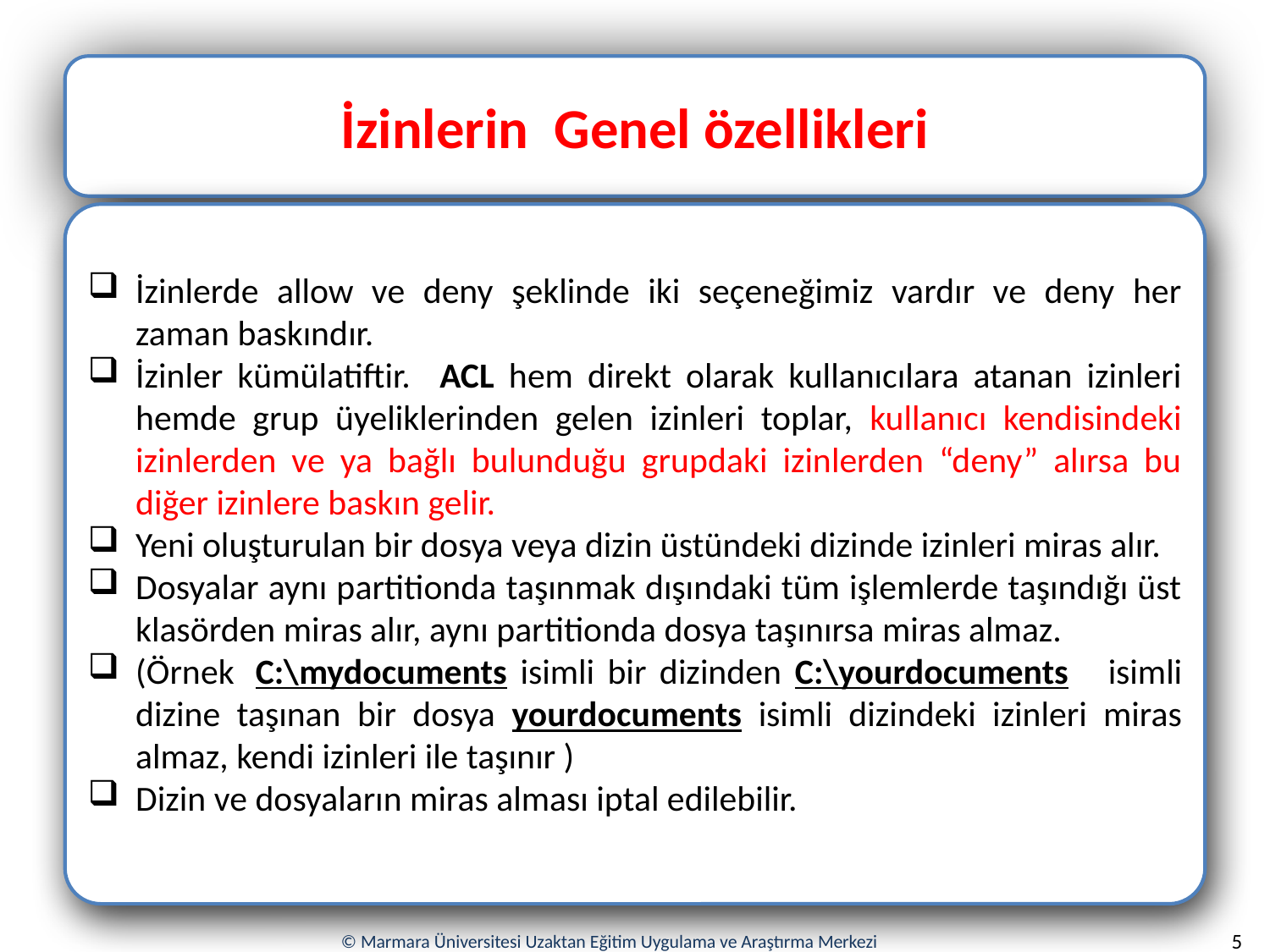

İzinlerin  Genel özellikleri

İzinlerde allow ve deny şeklinde iki seçeneğimiz vardır ve deny her zaman baskındır.
İzinler kümülatiftir.  ACL hem direkt olarak kullanıcılara atanan izinleri hemde grup üyeliklerinden gelen izinleri toplar, kullanıcı kendisindeki izinlerden ve ya bağlı bulunduğu grupdaki izinlerden “deny” alırsa bu diğer izinlere baskın gelir.
Yeni oluşturulan bir dosya veya dizin üstündeki dizinde izinleri miras alır.
Dosyalar aynı partitionda taşınmak dışındaki tüm işlemlerde taşındığı üst klasörden miras alır, aynı partitionda dosya taşınırsa miras almaz.
(Örnek  C:\mydocuments isimli bir dizinden C:\yourdocuments   isimli dizine taşınan bir dosya yourdocuments isimli dizindeki izinleri miras almaz, kendi izinleri ile taşınır )
Dizin ve dosyaların miras alması iptal edilebilir.

5
© Marmara Üniversitesi Uzaktan Eğitim Uygulama ve Araştırma Merkezi